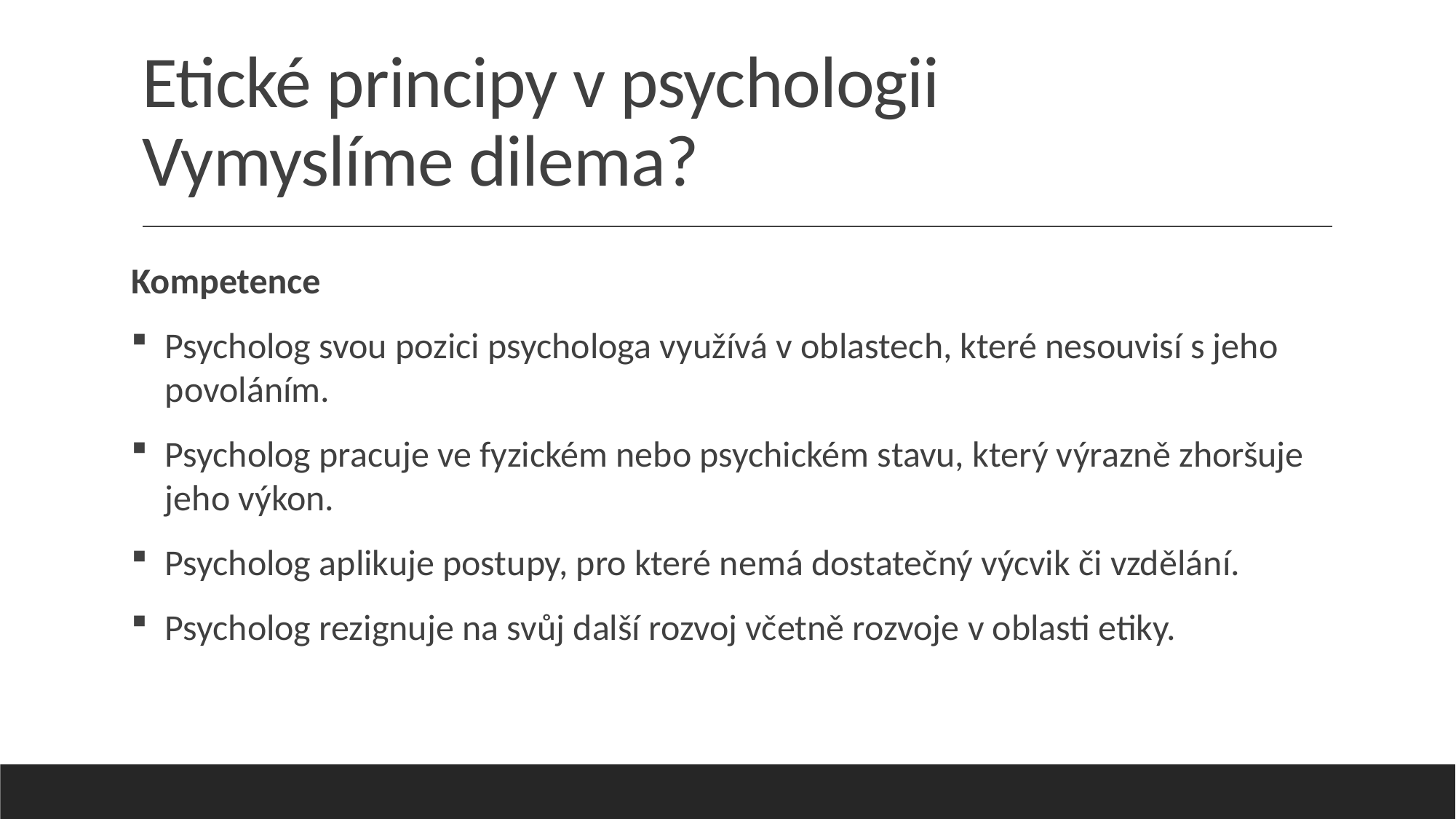

# Etické principy v psychologii Vymyslíme dilema?
Kompetence
Psycholog svou pozici psychologa využívá v oblastech, které nesouvisí s jeho povoláním.
Psycholog pracuje ve fyzickém nebo psychickém stavu, který výrazně zhoršuje jeho výkon.
Psycholog aplikuje postupy, pro které nemá dostatečný výcvik či vzdělání.
Psycholog rezignuje na svůj další rozvoj včetně rozvoje v oblasti etiky.